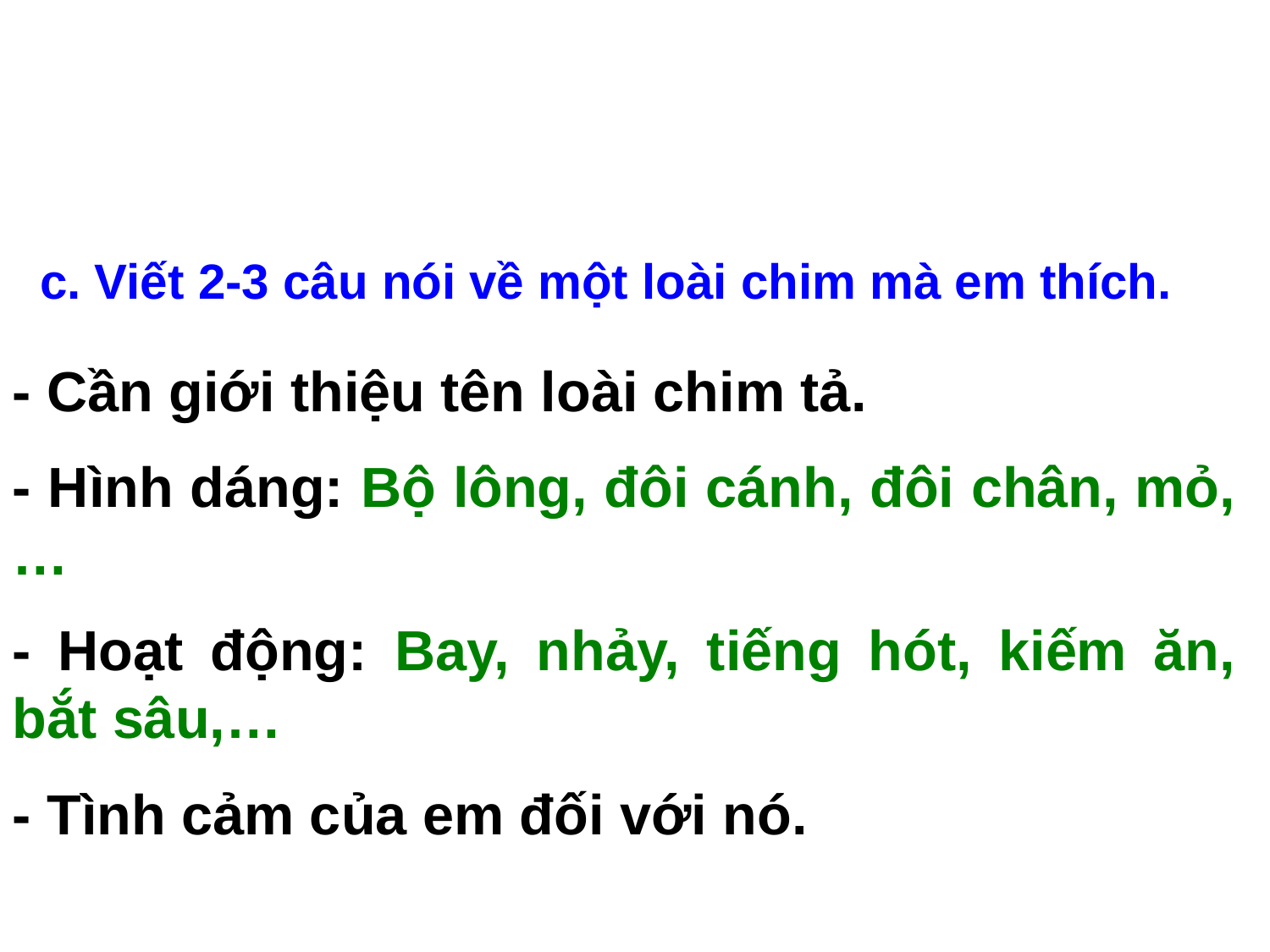

c. Viết 2-3 câu nói về một loài chim mà em thích.
- Cần giới thiệu tên loài chim tả.
- Hình dáng: Bộ lông, đôi cánh, đôi chân, mỏ,…
- Hoạt động: Bay, nhảy, tiếng hót, kiếm ăn, bắt sâu,…
- Tình cảm của em đối với nó.